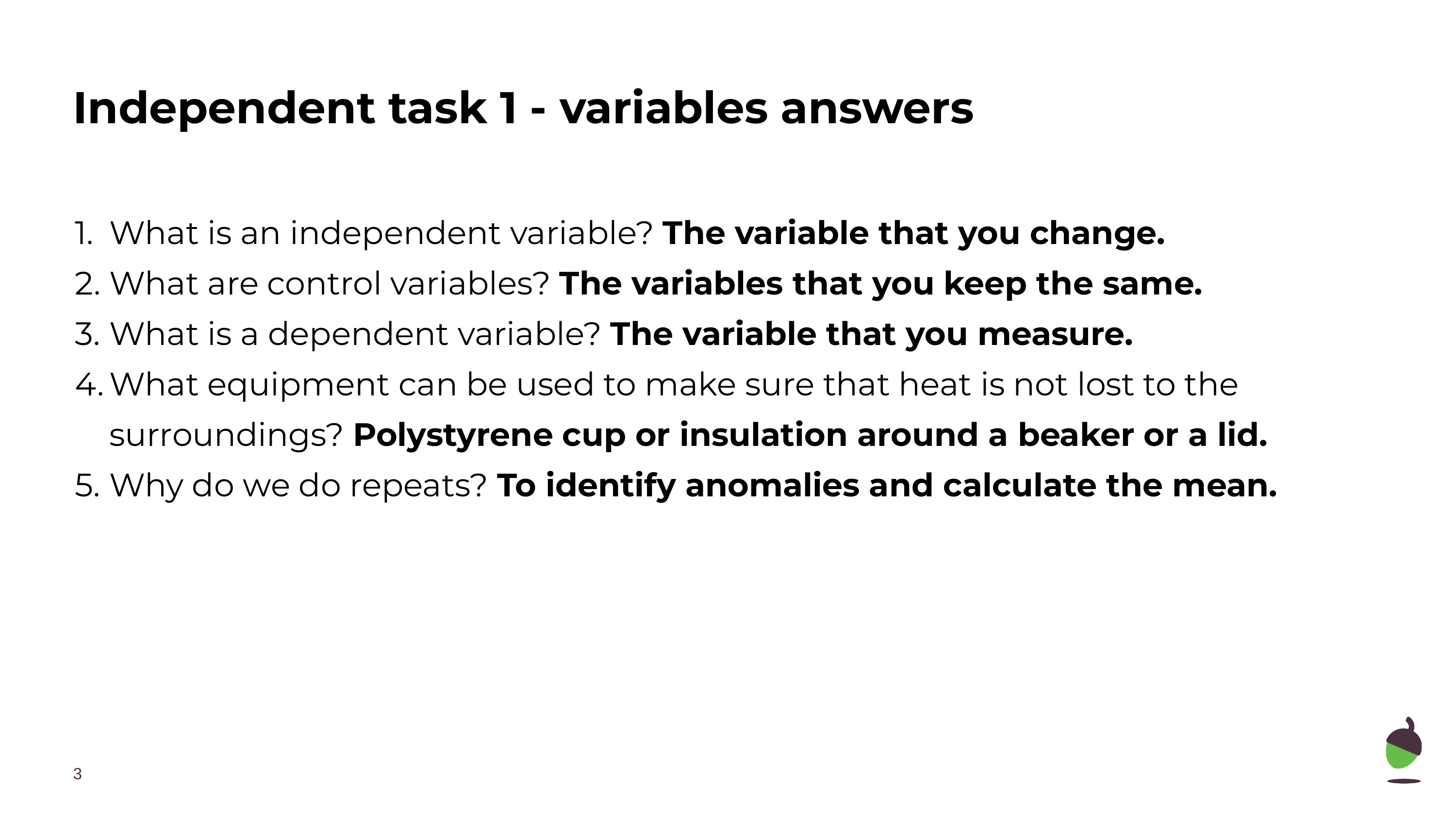

# Independent task 1 - variables answers
What is an independent variable? The variable that you change.
What are control variables? The variables that you keep the same.
What is a dependent variable? The variable that you measure.
What equipment can be used to make sure that heat is not lost to the surroundings? Polystyrene cup or insulation around a beaker or a lid.
Why do we do repeats? To identify anomalies and calculate the mean.
3